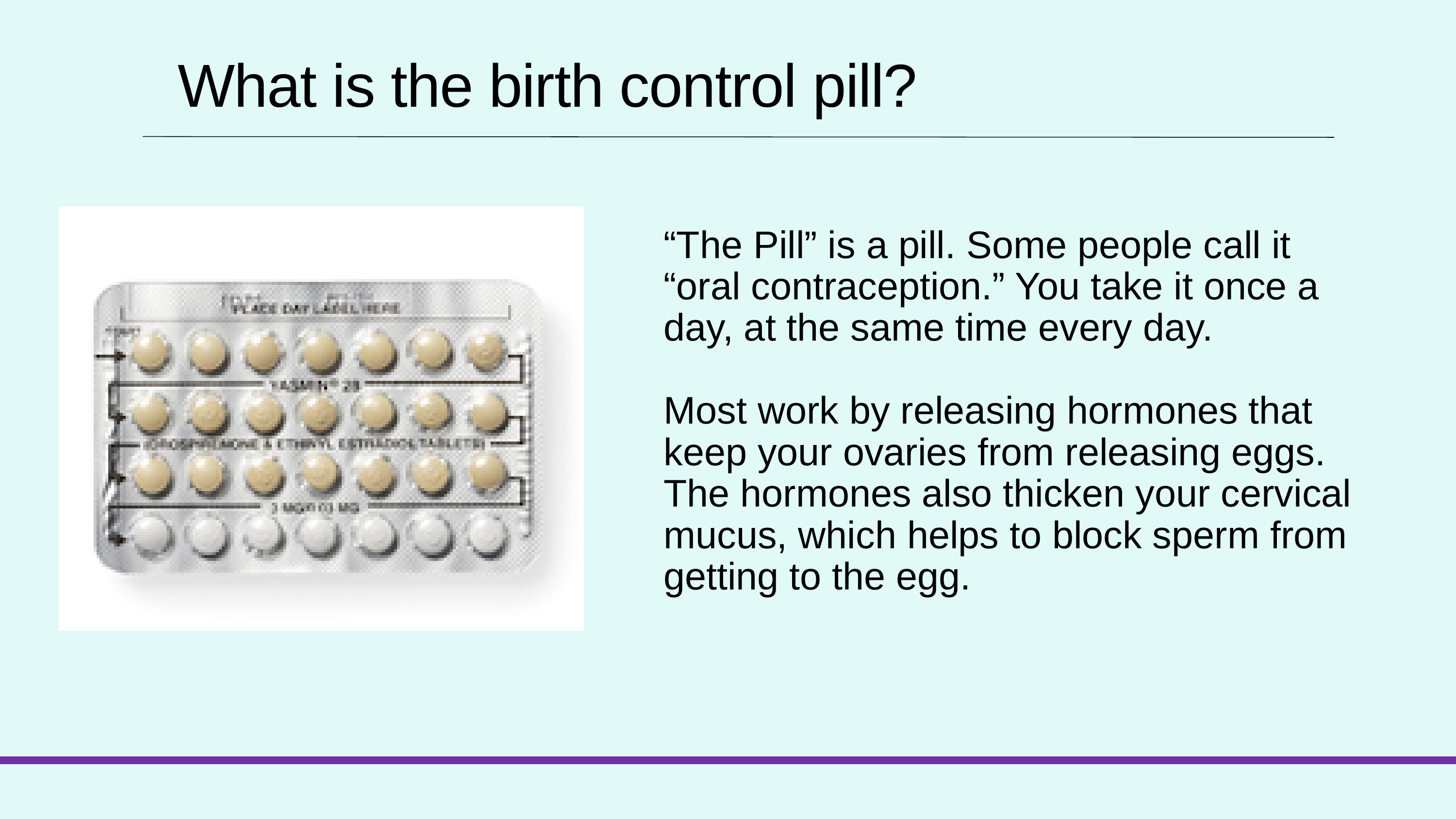

What is the birth control pill?

“The Pill” is a pill. Some people call it “oral contraception.” You take it once a day, at the same time every day.

Most work by releasing hormones that keep your ovaries from releasing eggs. The hormones also thicken your cervical mucus, which helps to block sperm from getting to the egg.